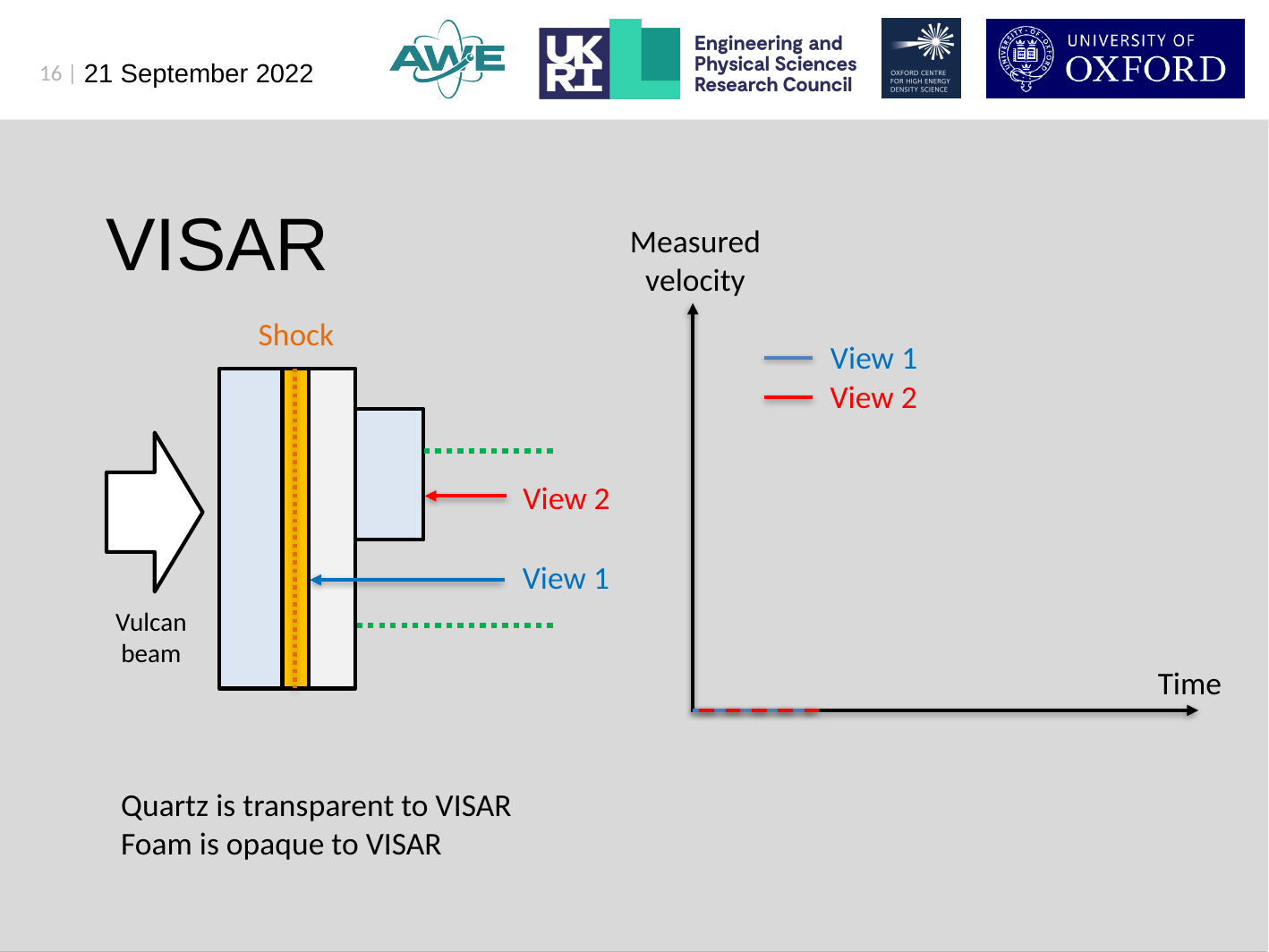

16 |
VISAR
Measured velocity
Shock
View 1

View 2

View 2
View 1
Vulcan beam
Time
Quartz is transparent to VISAR
Foam is opaque to VISAR